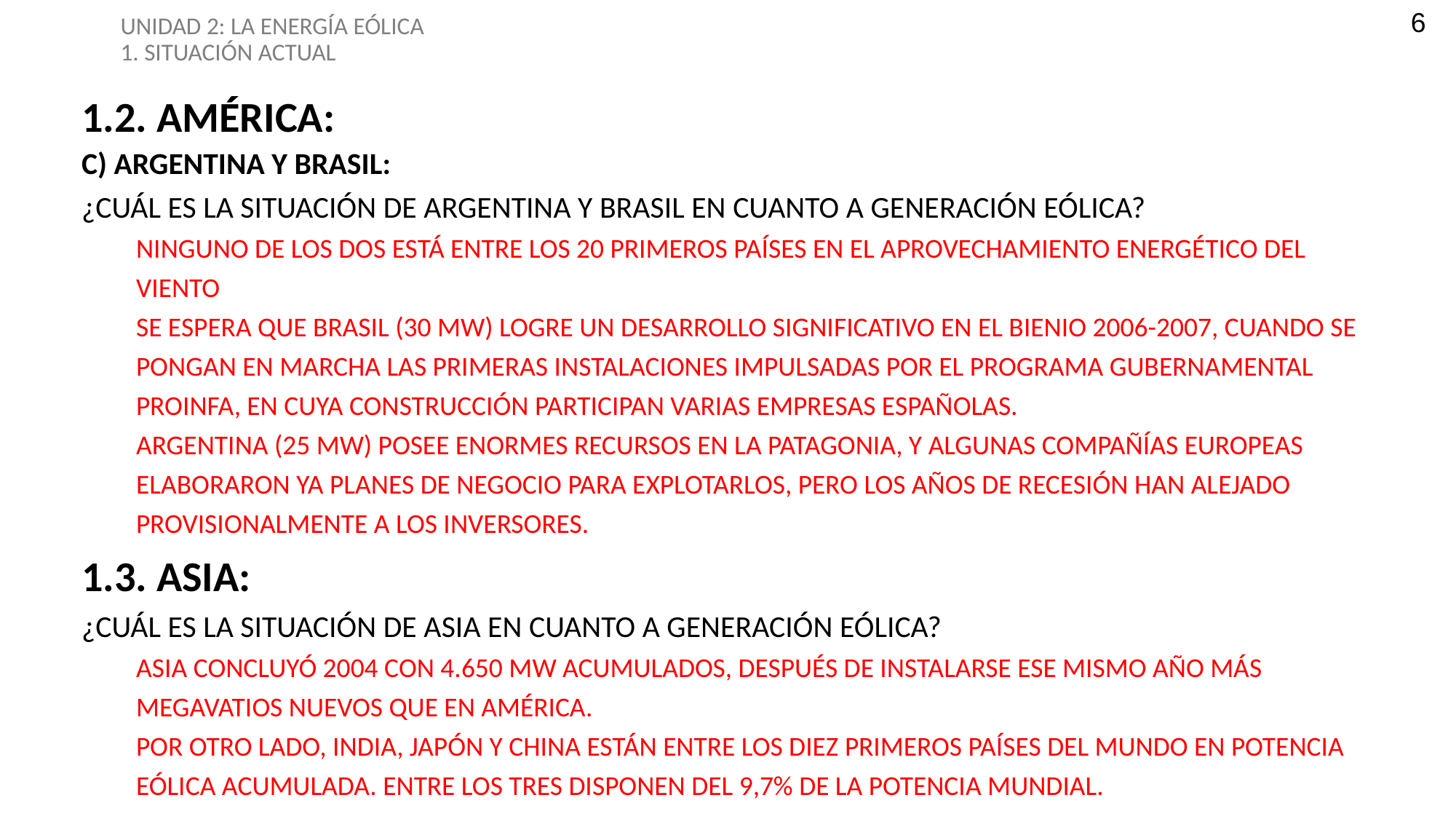

UNIDAD 2: LA ENERGÍA EÓLICA
1. SITUACIÓN ACTUAL
6
1.2. AMÉRICA:
C) ARGENTINA Y BRASIL:
¿CUÁL ES LA SITUACIÓN DE ARGENTINA Y BRASIL EN CUANTO A GENERACIÓN EÓLICA?
NINGUNO DE LOS DOS ESTÁ ENTRE LOS 20 PRIMEROS PAÍSES EN EL APROVECHAMIENTO ENERGÉTICO DEL VIENTO
SE ESPERA QUE BRASIL (30 MW) LOGRE UN DESARROLLO SIGNIFICATIVO EN EL BIENIO 2006-2007, CUANDO SE PONGAN EN MARCHA LAS PRIMERAS INSTALACIONES IMPULSADAS POR EL PROGRAMA GUBERNAMENTAL PROINFA, EN CUYA CONSTRUCCIÓN PARTICIPAN VARIAS EMPRESAS ESPAÑOLAS.
ARGENTINA (25 MW) POSEE ENORMES RECURSOS EN LA PATAGONIA, Y ALGUNAS COMPAÑÍAS EUROPEAS ELABORARON YA PLANES DE NEGOCIO PARA EXPLOTARLOS, PERO LOS AÑOS DE RECESIÓN HAN ALEJADO PROVISIONALMENTE A LOS INVERSORES.
1.3. ASIA:
¿CUÁL ES LA SITUACIÓN DE ASIA EN CUANTO A GENERACIÓN EÓLICA?
ASIA CONCLUYÓ 2004 CON 4.650 MW ACUMULADOS, DESPUÉS DE INSTALARSE ESE MISMO AÑO MÁS MEGAVATIOS NUEVOS QUE EN AMÉRICA.
POR OTRO LADO, INDIA, JAPÓN Y CHINA ESTÁN ENTRE LOS DIEZ PRIMEROS PAÍSES DEL MUNDO EN POTENCIA EÓLICA ACUMULADA. ENTRE LOS TRES DISPONEN DEL 9,7% DE LA POTENCIA MUNDIAL.